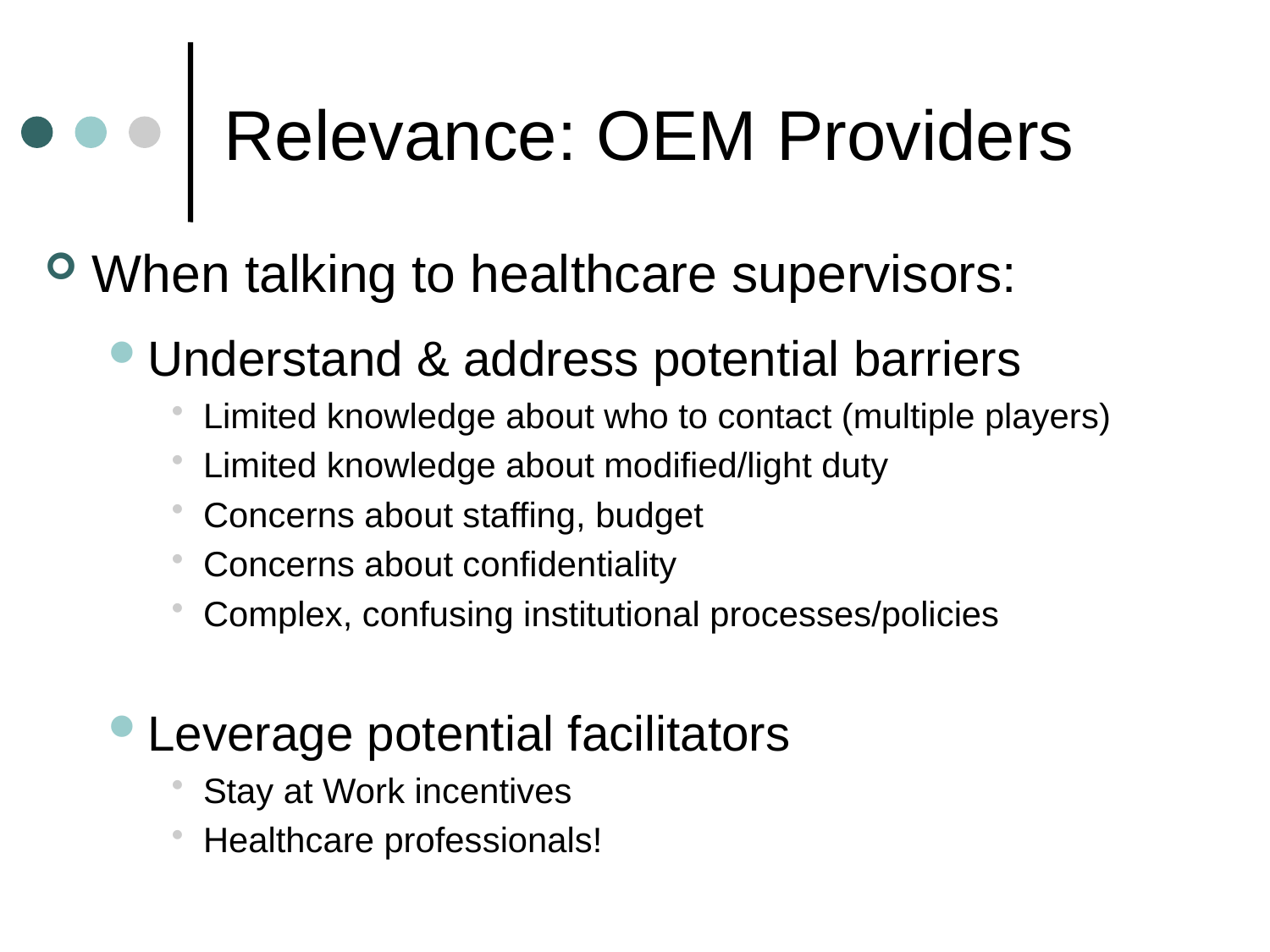

# Relevance: OEM Providers
When talking to healthcare supervisors:

Understand & address potential barriers
Limited knowledge about who to contact (multiple players)
Limited knowledge about modified/light duty
Concerns about staffing, budget
Concerns about confidentiality
Complex, confusing institutional processes/policies

Leverage potential facilitators
Stay at Work incentives
Healthcare professionals!